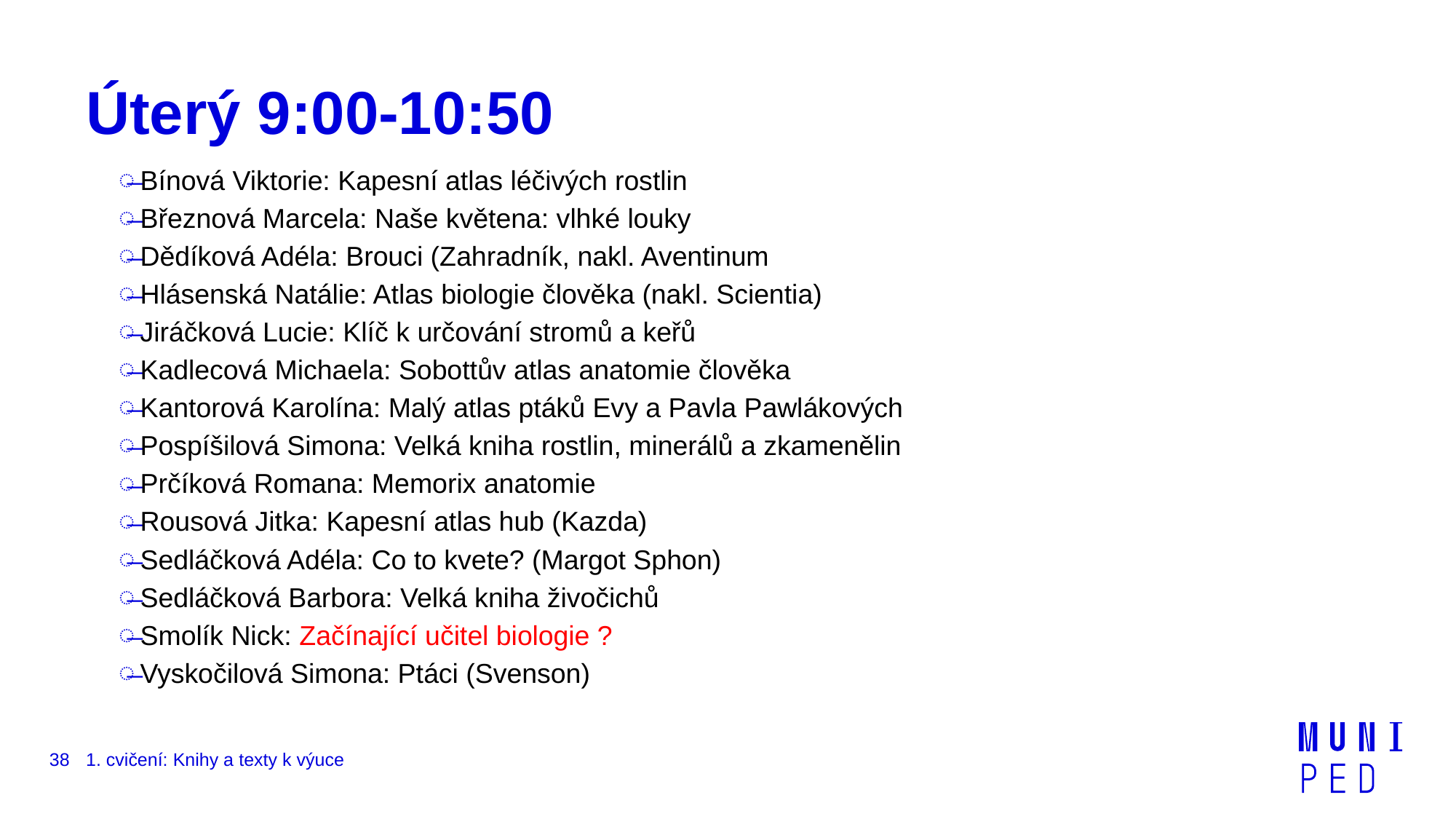

# Úterý 9:00-10:50
Bínová Viktorie: Kapesní atlas léčivých rostlin
Březnová Marcela: Naše květena: vlhké louky
Dědíková Adéla: Brouci (Zahradník, nakl. Aventinum
Hlásenská Natálie: Atlas biologie člověka (nakl. Scientia)
Jiráčková Lucie: Klíč k určování stromů a keřů
Kadlecová Michaela: Sobottův atlas anatomie člověka
Kantorová Karolína: Malý atlas ptáků Evy a Pavla Pawlákových
Pospíšilová Simona: Velká kniha rostlin, minerálů a zkamenělin
Prčíková Romana: Memorix anatomie
Rousová Jitka: Kapesní atlas hub (Kazda)
Sedláčková Adéla: Co to kvete? (Margot Sphon)
Sedláčková Barbora: Velká kniha živočichů
Smolík Nick: Začínající učitel biologie ?
Vyskočilová Simona: Ptáci (Svenson)
38
1. cvičení: Knihy a texty k výuce